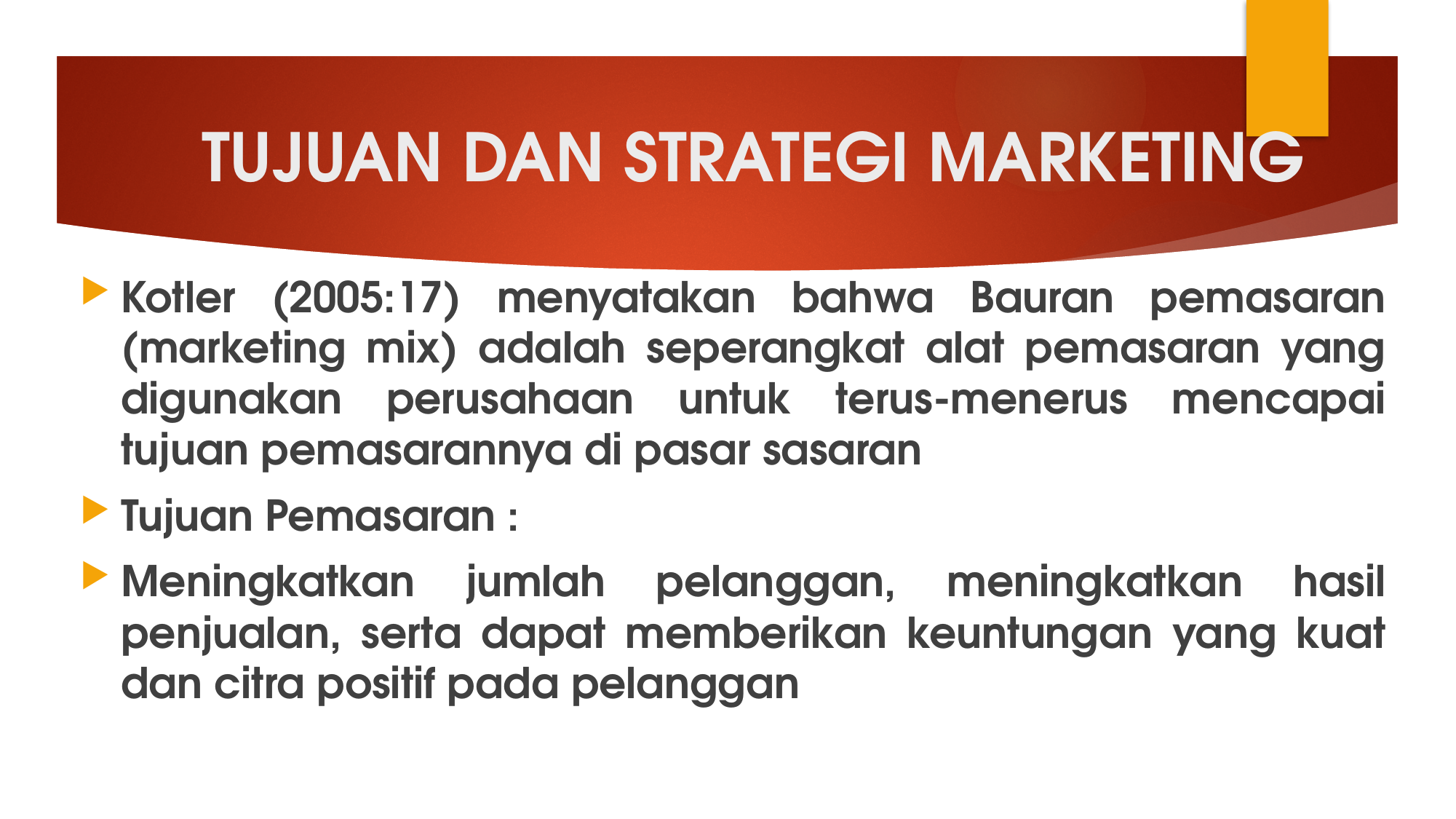

# TUJUAN DAN STRATEGI MARKETING
Kotler (2005:17) menyatakan bahwa Bauran pemasaran (marketing mix) adalah seperangkat alat pemasaran yang digunakan perusahaan untuk terus-menerus mencapai tujuan pemasarannya di pasar sasaran
Tujuan Pemasaran :
Meningkatkan jumlah pelanggan, meningkatkan hasil penjualan, serta dapat memberikan keuntungan yang kuat dan citra positif pada pelanggan